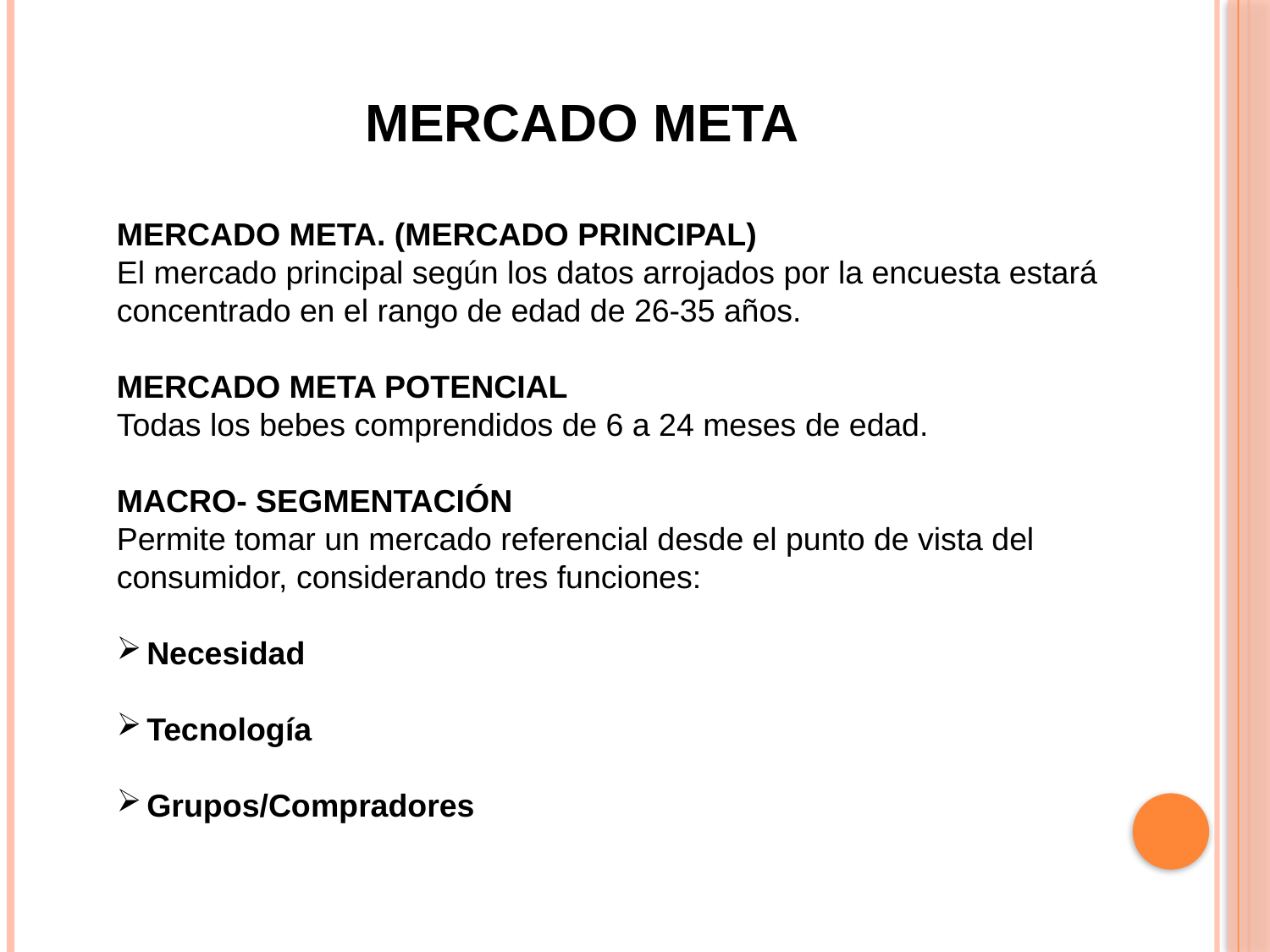

# MERCADO META
MERCADO META. (MERCADO PRINCIPAL)
El mercado principal según los datos arrojados por la encuesta estará concentrado en el rango de edad de 26-35 años.

MERCADO META POTENCIAL
Todas los bebes comprendidos de 6 a 24 meses de edad.

MACRO- Segmentación
Permite tomar un mercado referencial desde el punto de vista del consumidor, considerando tres funciones:

Necesidad

Tecnología

Grupos/Compradores